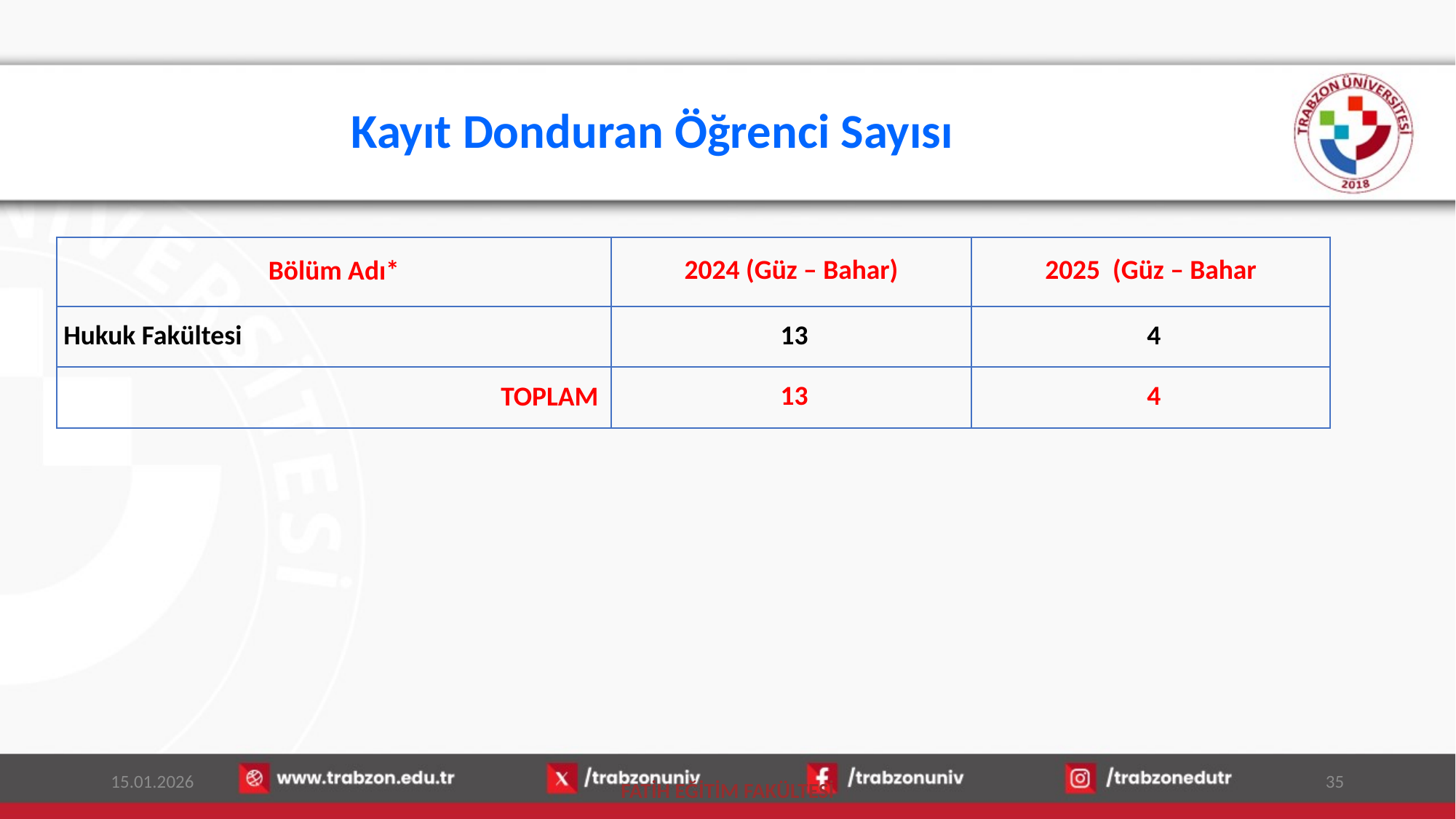

# Kayıt Donduran Öğrenci Sayısı
| Bölüm Adı\* | 2024 (Güz – Bahar) | 2025 (Güz – Bahar |
| --- | --- | --- |
| Hukuk Fakültesi | 13 | 4 |
| TOPLAM | 13 | 4 |
15.01.2026
35